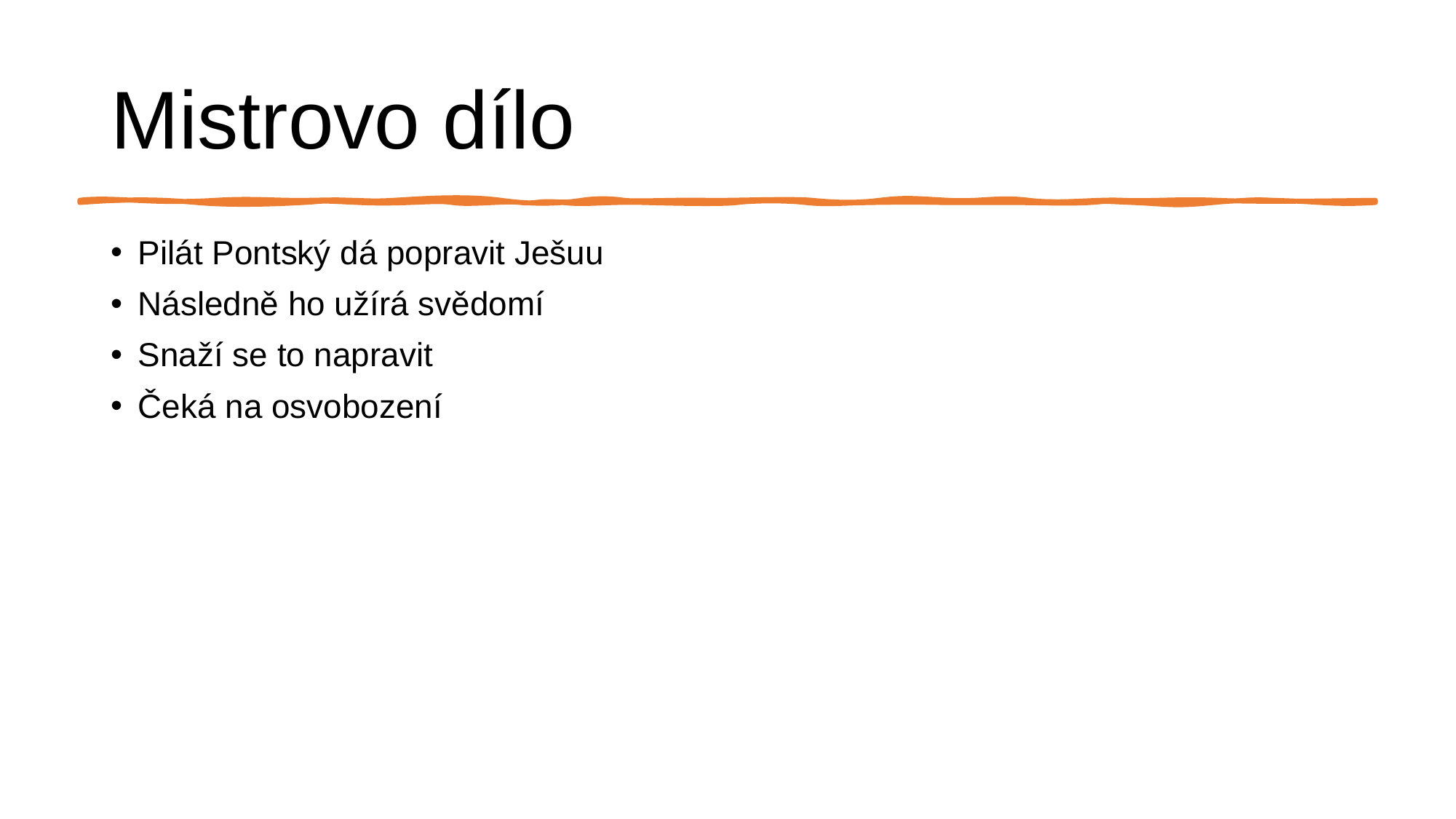

# Mistrovo dílo

Pilát Pontský dá popravit Ješuu
Následně ho užírá svědomí
Snaží se to napravit
Čeká na osvobození